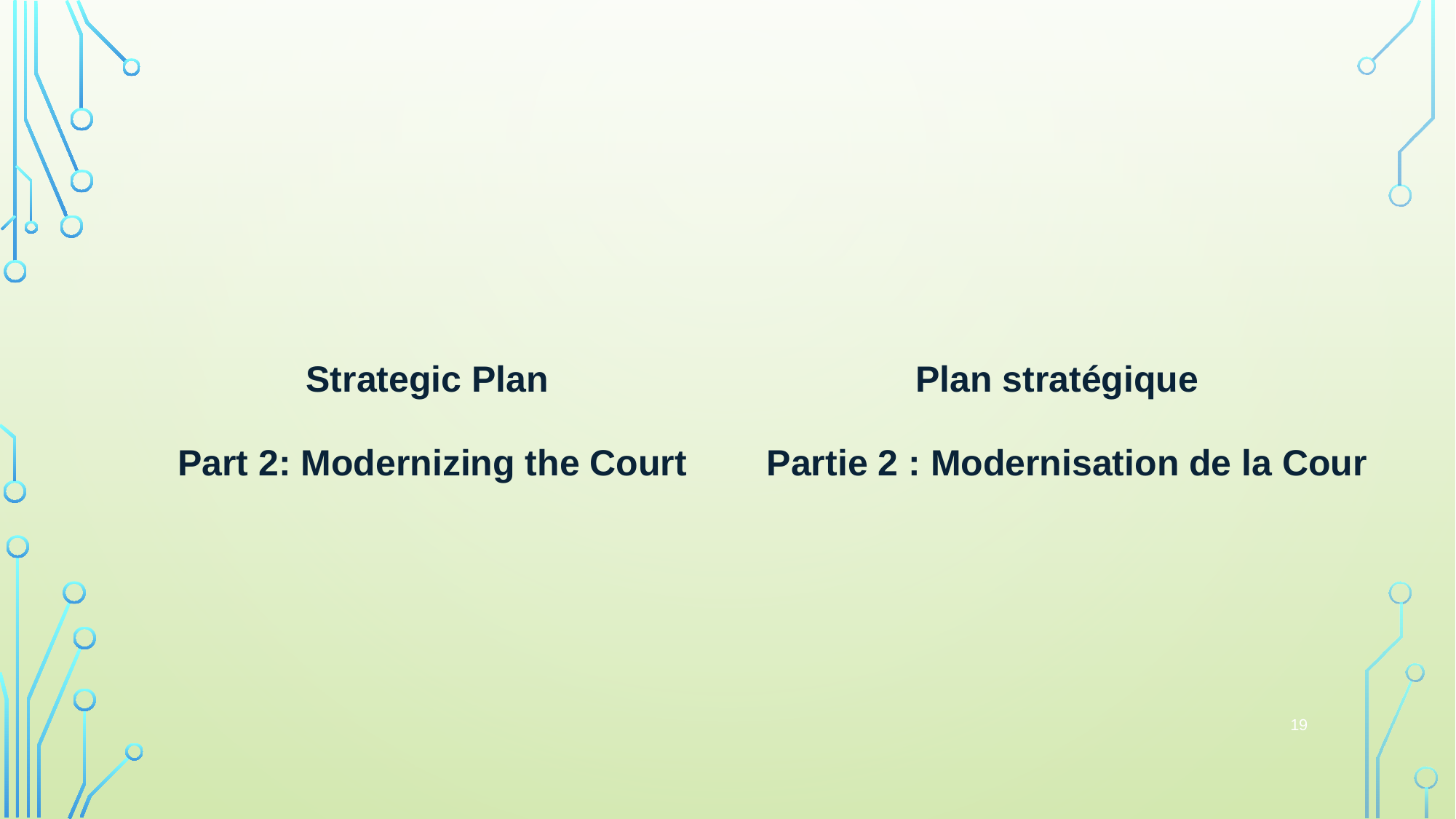

Strategic Plan
 Part 2: Modernizing the Court
Plan stratégique
 Partie 2 : Modernisation de la Cour
19